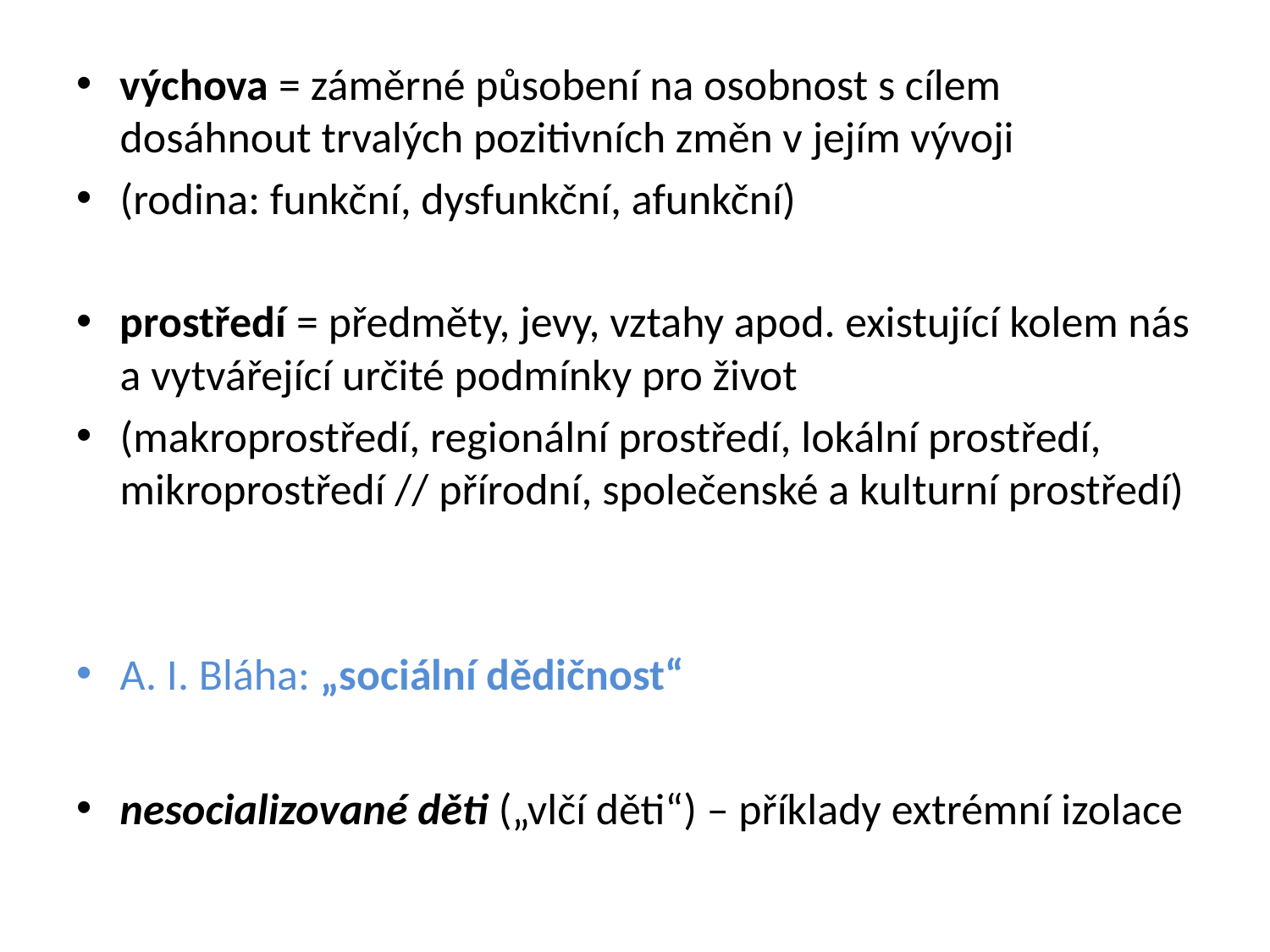

výchova = záměrné působení na osobnost s cílem dosáhnout trvalých pozitivních změn v jejím vývoji
(rodina: funkční, dysfunkční, afunkční)

prostředí = předměty, jevy, vztahy apod. existující kolem nás a vytvářející určité podmínky pro život
(makroprostředí, regionální prostředí, lokální prostředí, mikroprostředí // přírodní, společenské a kulturní prostředí)

A. I. Bláha: „sociální dědičnost“

nesocializované děti („vlčí děti“) – příklady extrémní izolace